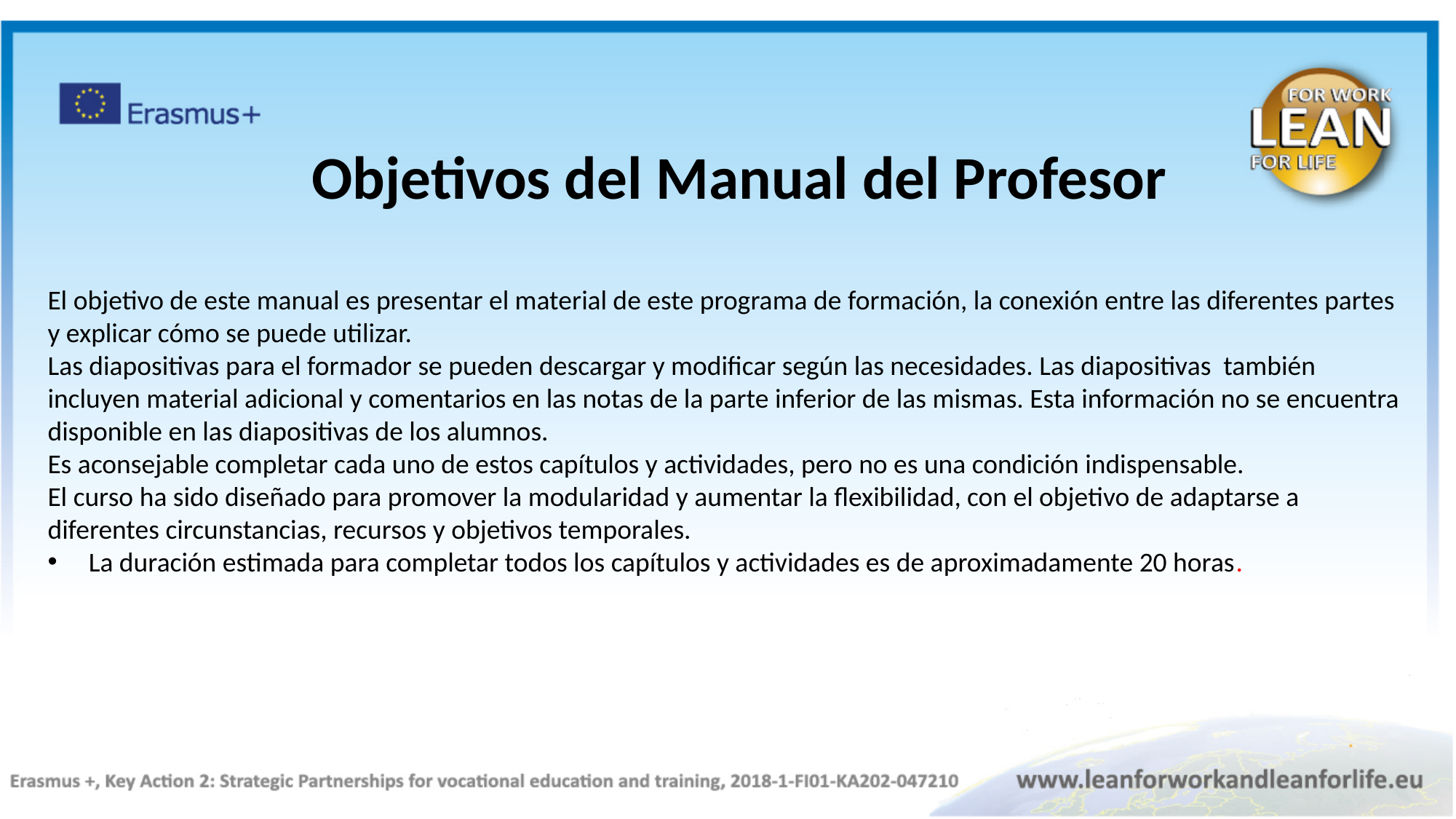

Objetivos del Manual del Profesor
El objetivo de este manual es presentar el material de este programa de formación, la conexión entre las diferentes partes y explicar cómo se puede utilizar.
Las diapositivas para el formador se pueden descargar y modificar según las necesidades. Las diapositivas  también incluyen material adicional y comentarios en las notas de la parte inferior de las mismas. Esta información no se encuentra disponible en las diapositivas de los alumnos.
Es aconsejable completar cada uno de estos capítulos y actividades, pero no es una condición indispensable.
El curso ha sido diseñado para promover la modularidad y aumentar la flexibilidad, con el objetivo de adaptarse a diferentes circunstancias, recursos y objetivos temporales.
La duración estimada para completar todos los capítulos y actividades es de aproximadamente 20 horas.